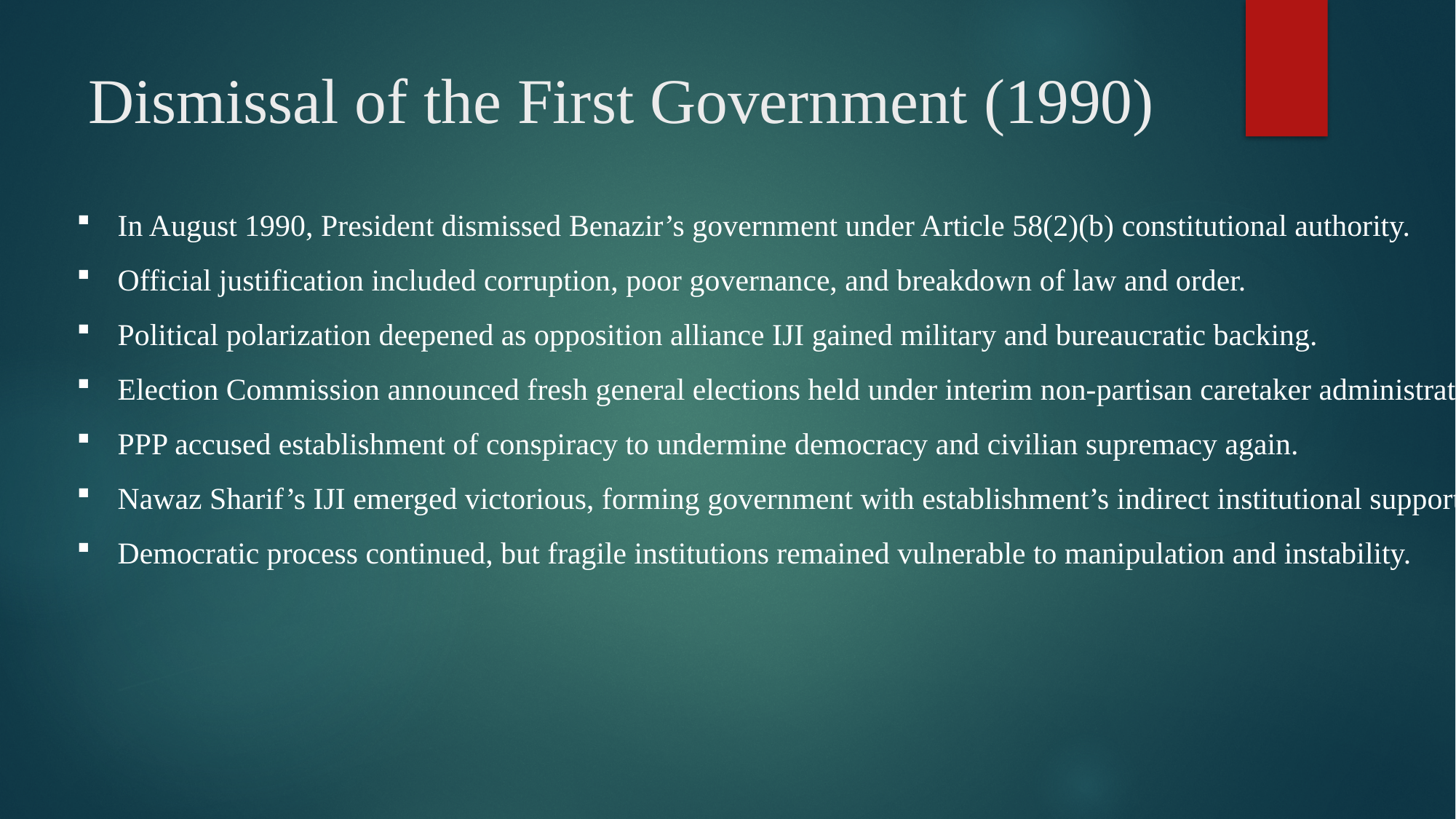

# Dismissal of the First Government (1990)
In August 1990, President dismissed Benazir’s government under Article 58(2)(b) constitutional authority.
Official justification included corruption, poor governance, and breakdown of law and order.
Political polarization deepened as opposition alliance IJI gained military and bureaucratic backing.
Election Commission announced fresh general elections held under interim non-partisan caretaker administration.
PPP accused establishment of conspiracy to undermine democracy and civilian supremacy again.
Nawaz Sharif’s IJI emerged victorious, forming government with establishment’s indirect institutional support.
Democratic process continued, but fragile institutions remained vulnerable to manipulation and instability.